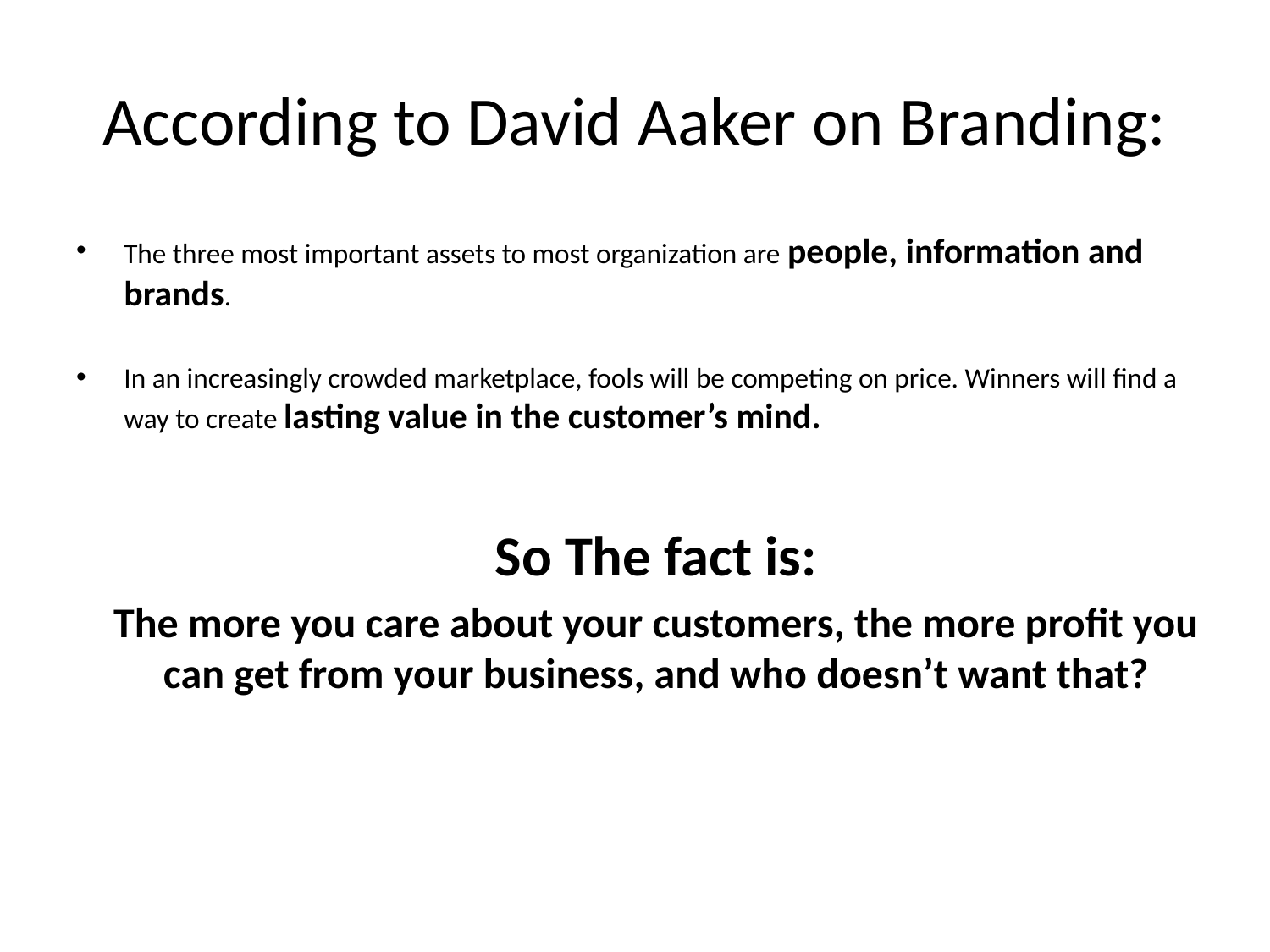

# According to David Aaker on Branding:
The three most important assets to most organization are people, information and brands.

In an increasingly crowded marketplace, fools will be competing on price. Winners will find a way to create lasting value in the customer’s mind.

So The fact is:
The more you care about your customers, the more profit you can get from your business, and who doesn’t want that?